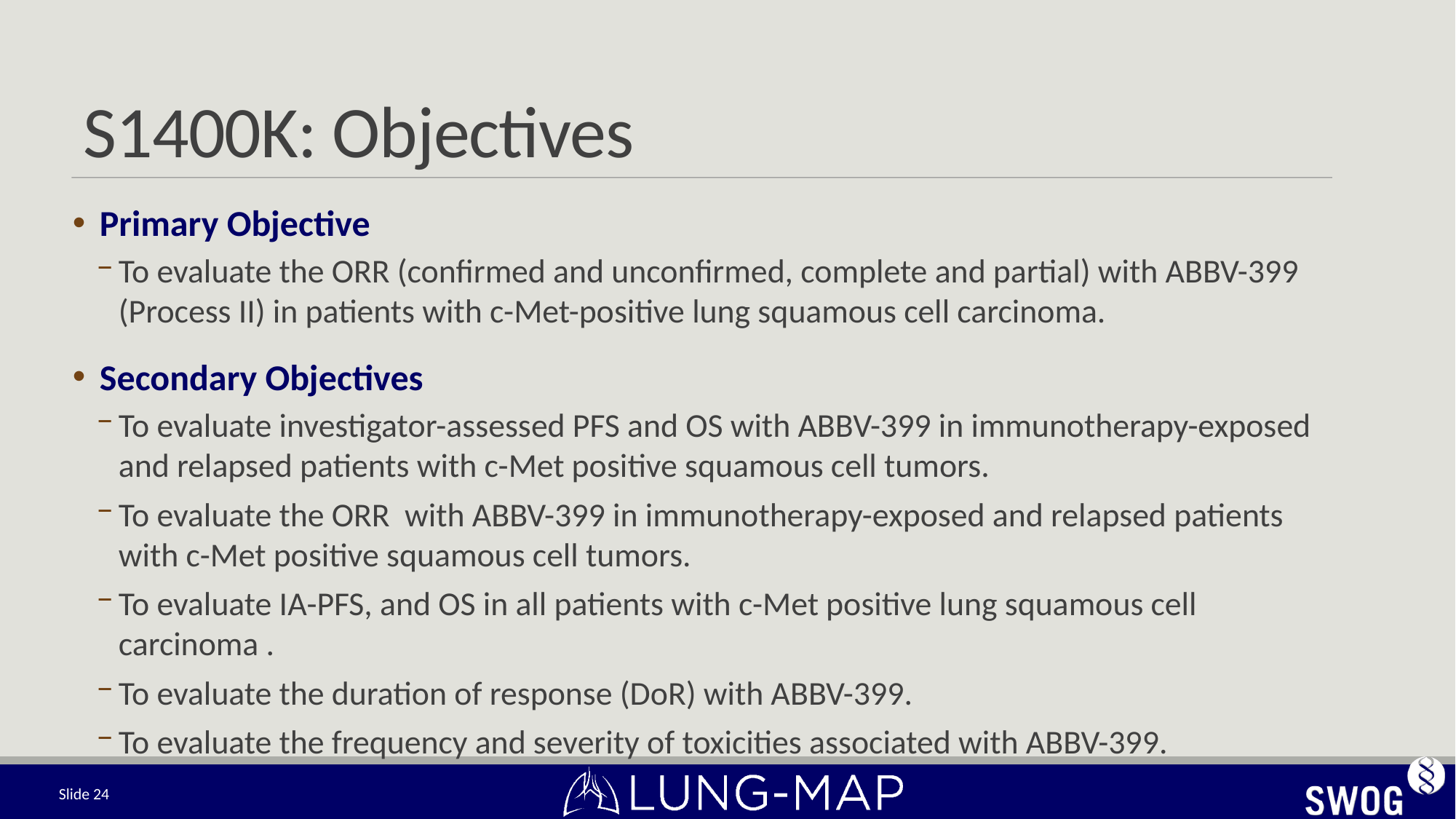

# S1400K: Objectives
Primary Objective
To evaluate the ORR (confirmed and unconfirmed, complete and partial) with ABBV-399 (Process II) in patients with c-Met-positive lung squamous cell carcinoma.
Secondary Objectives
To evaluate investigator-assessed PFS and OS with ABBV-399 in immunotherapy-exposed and relapsed patients with c-Met positive squamous cell tumors.
To evaluate the ORR  with ABBV-399 in immunotherapy-exposed and relapsed patients with c-Met positive squamous cell tumors.
To evaluate IA-PFS, and OS in all patients with c-Met positive lung squamous cell carcinoma .
To evaluate the duration of response (DoR) with ABBV-399.
To evaluate the frequency and severity of toxicities associated with ABBV-399.
Slide 24